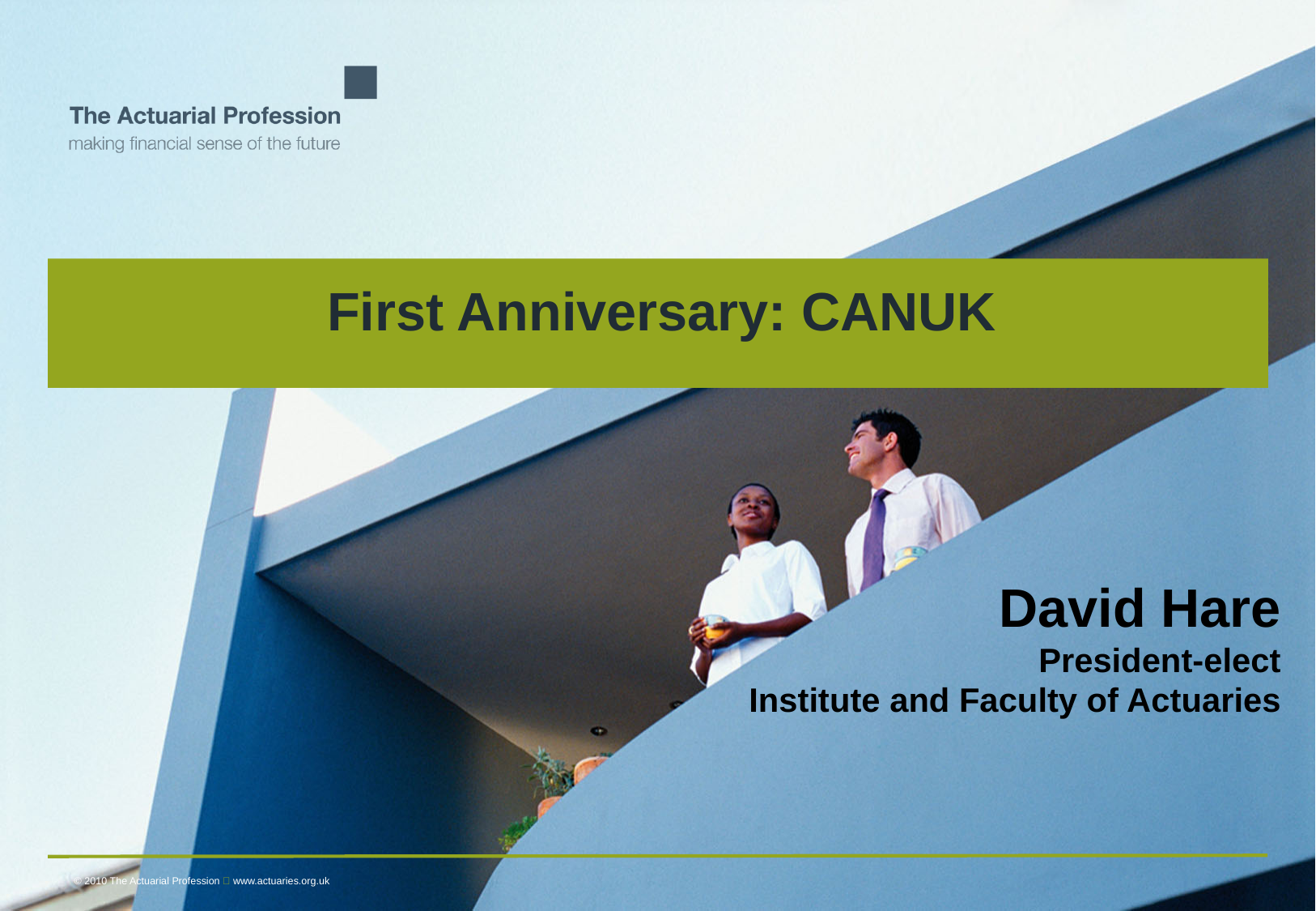

# First Anniversary: CANUK
David Hare
President-elect
Institute and Faculty of Actuaries